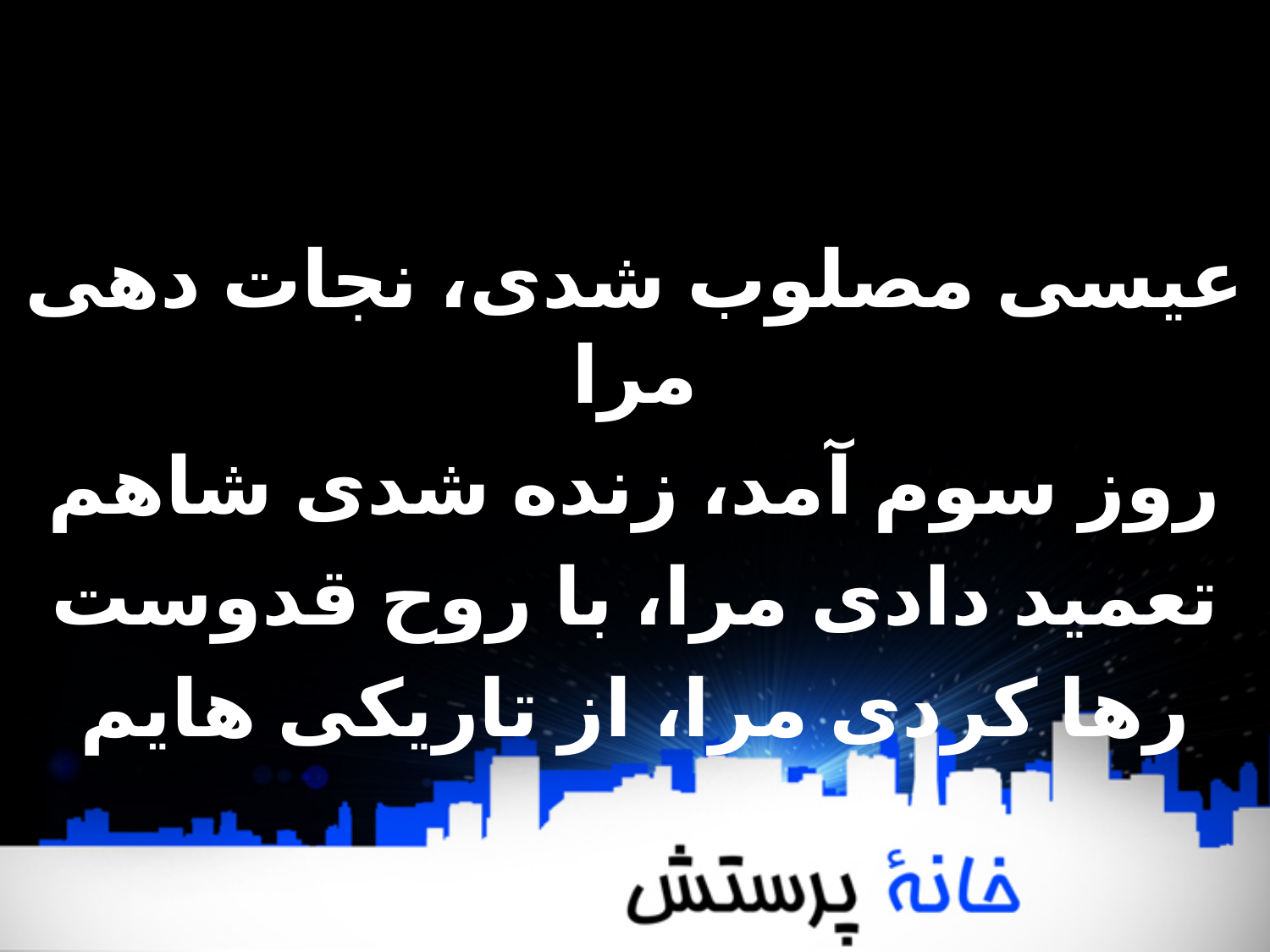

عیسی مصلوب شدی، نجات دهی‌ مرا
روز سوم آمد، زنده شدی شاهم
تعمید دادی مرا، با روح قدوست
رها کردی مرا، از تاریکی‌ هایم